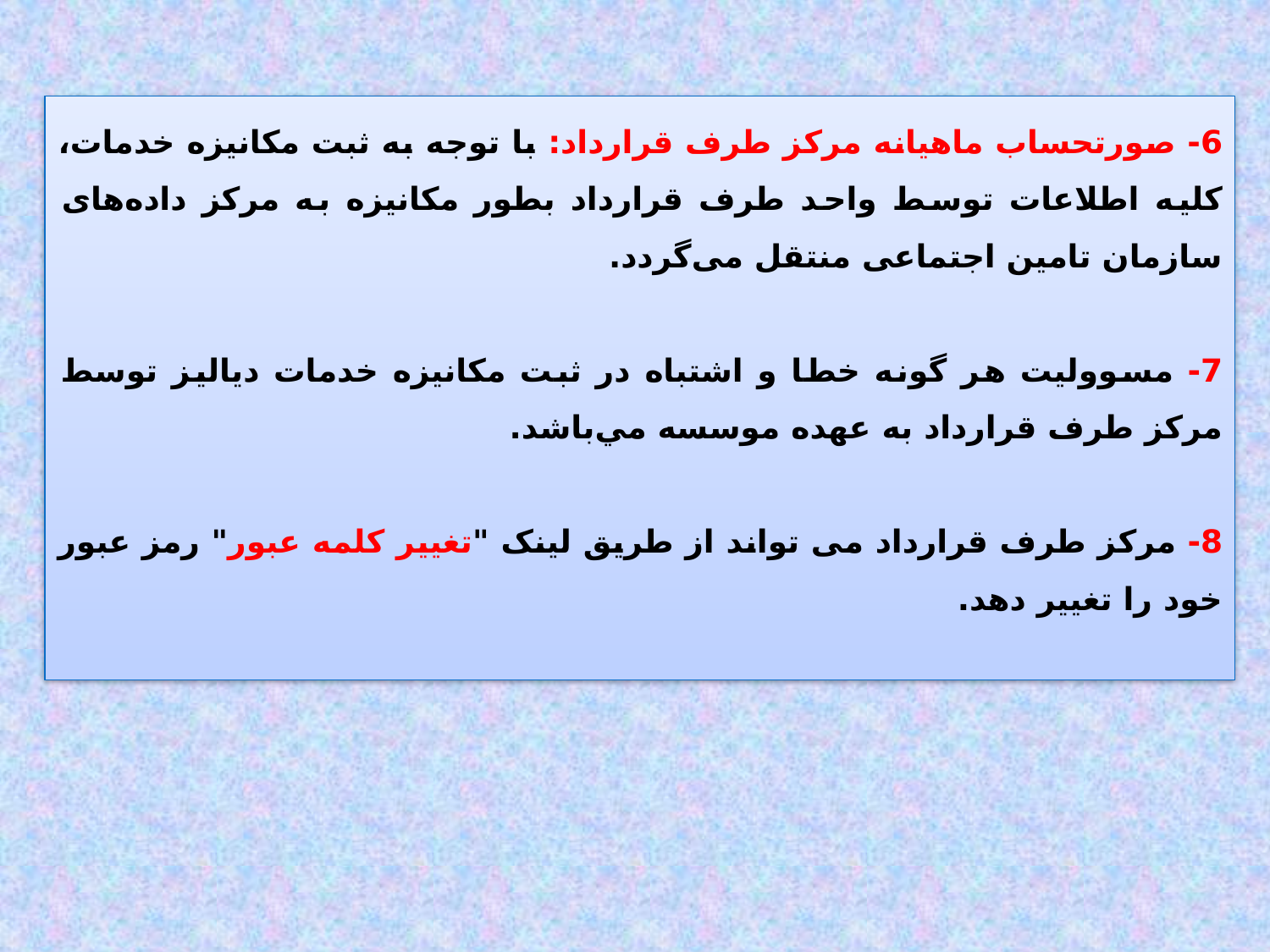

6- صورتحساب ماهیانه مرکز طرف قرارداد: با توجه به ثبت مکانیزه خدمات، کلیه اطلاعات توسط واحد طرف قرارداد بطور مکانیزه به مرکز داده‌های سازمان تامین اجتماعی منتقل می‌گردد.

7- مسووليت هر گونه خطا و اشتباه در ثبت مكانيزه خدمات دیالیز توسط مركز طرف قرارداد به عهده موسسه مي‌باشد.

8- مرکز طرف قرارداد می تواند از طریق لینک "تغییر کلمه عبور" رمز عبور خود را تغییر دهد.